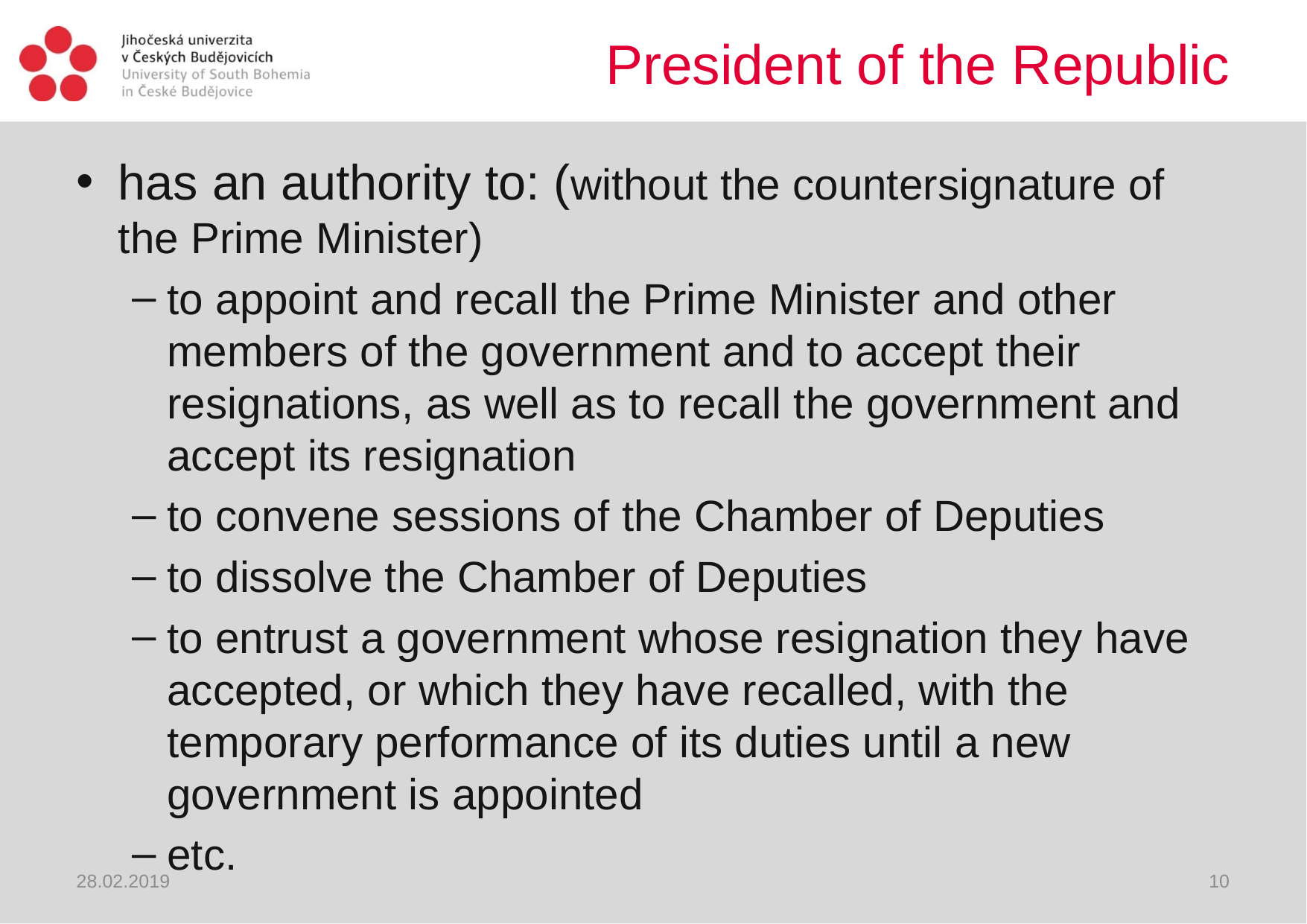

# President of the Republic
has an authority to: (without the countersignature of the Prime Minister)
to appoint and recall the Prime Minister and other members of the government and to accept their resignations, as well as to recall the government and accept its resignation
to convene sessions of the Chamber of Deputies
to dissolve the Chamber of Deputies
to entrust a government whose resignation they have accepted, or which they have recalled, with the temporary performance of its duties until a new government is appointed
etc.

28.02.2019
10